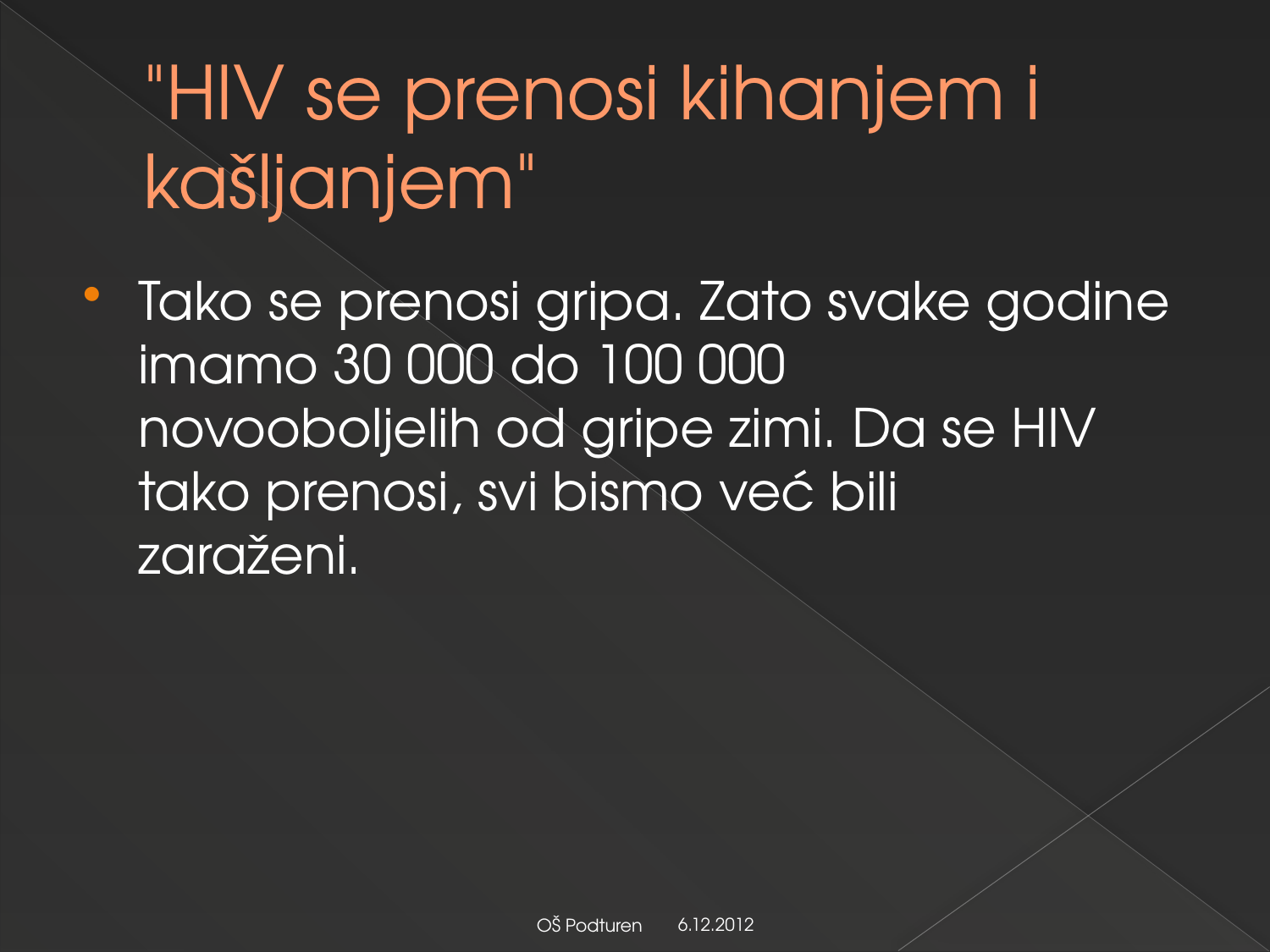

# "HIV se prenosi kihanjem i kašljanjem"
Tako se prenosi gripa. Zato svake godine imamo 30 000 do 100 000
novooboljelih od gripe zimi. Da se HIV tako prenosi, svi bismo već bili
zaraženi.
6.12.2012
OŠ Podturen